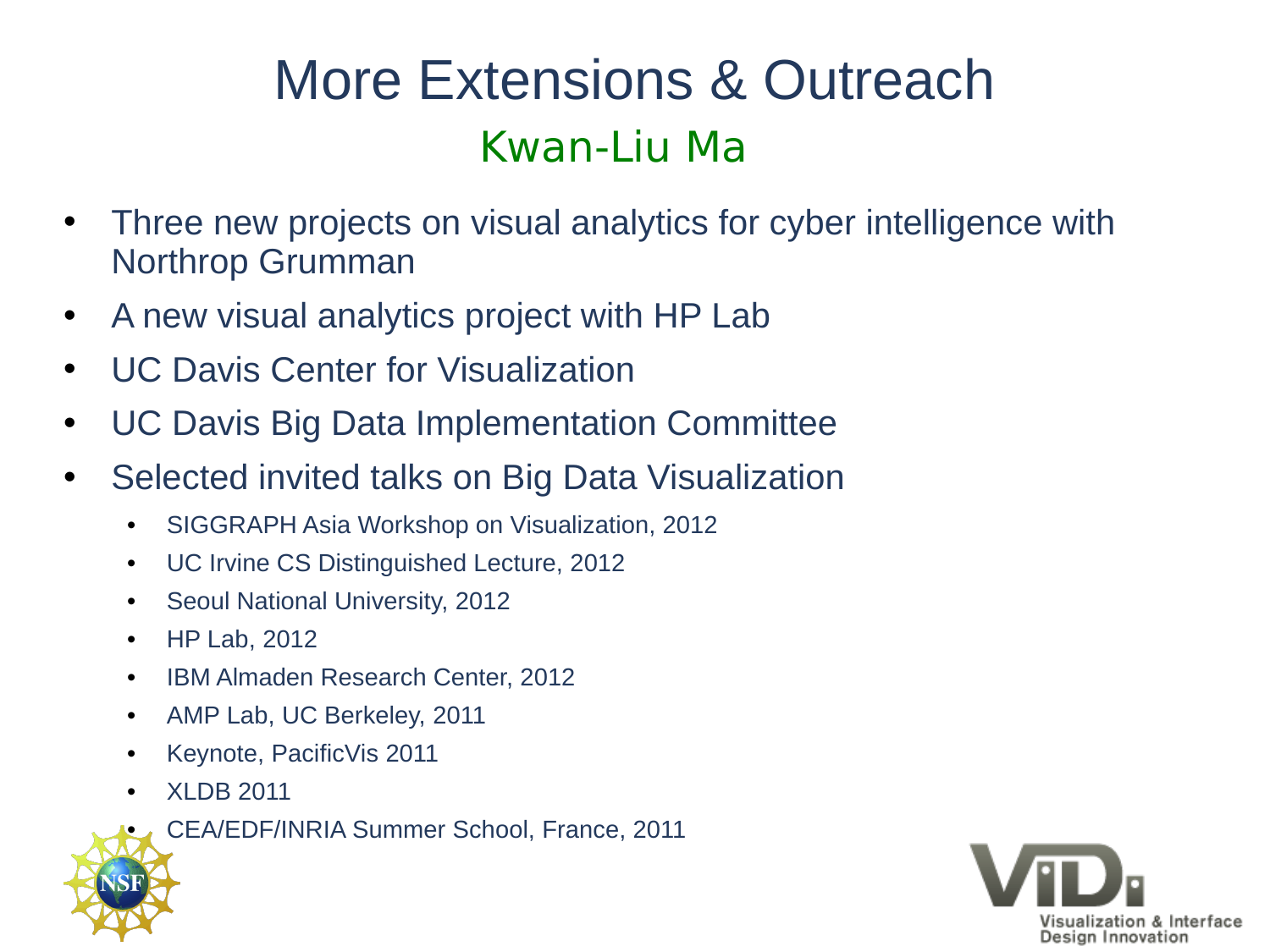

# More Extensions & Outreach
Kwan-Liu Ma
Three new projects on visual analytics for cyber intelligence with Northrop Grumman
A new visual analytics project with HP Lab
UC Davis Center for Visualization
UC Davis Big Data Implementation Committee
Selected invited talks on Big Data Visualization
SIGGRAPH Asia Workshop on Visualization, 2012
UC Irvine CS Distinguished Lecture, 2012
Seoul National University, 2012
HP Lab, 2012
IBM Almaden Research Center, 2012
AMP Lab, UC Berkeley, 2011
Keynote, PacificVis 2011
XLDB 2011
CEA/EDF/INRIA Summer School, France, 2011